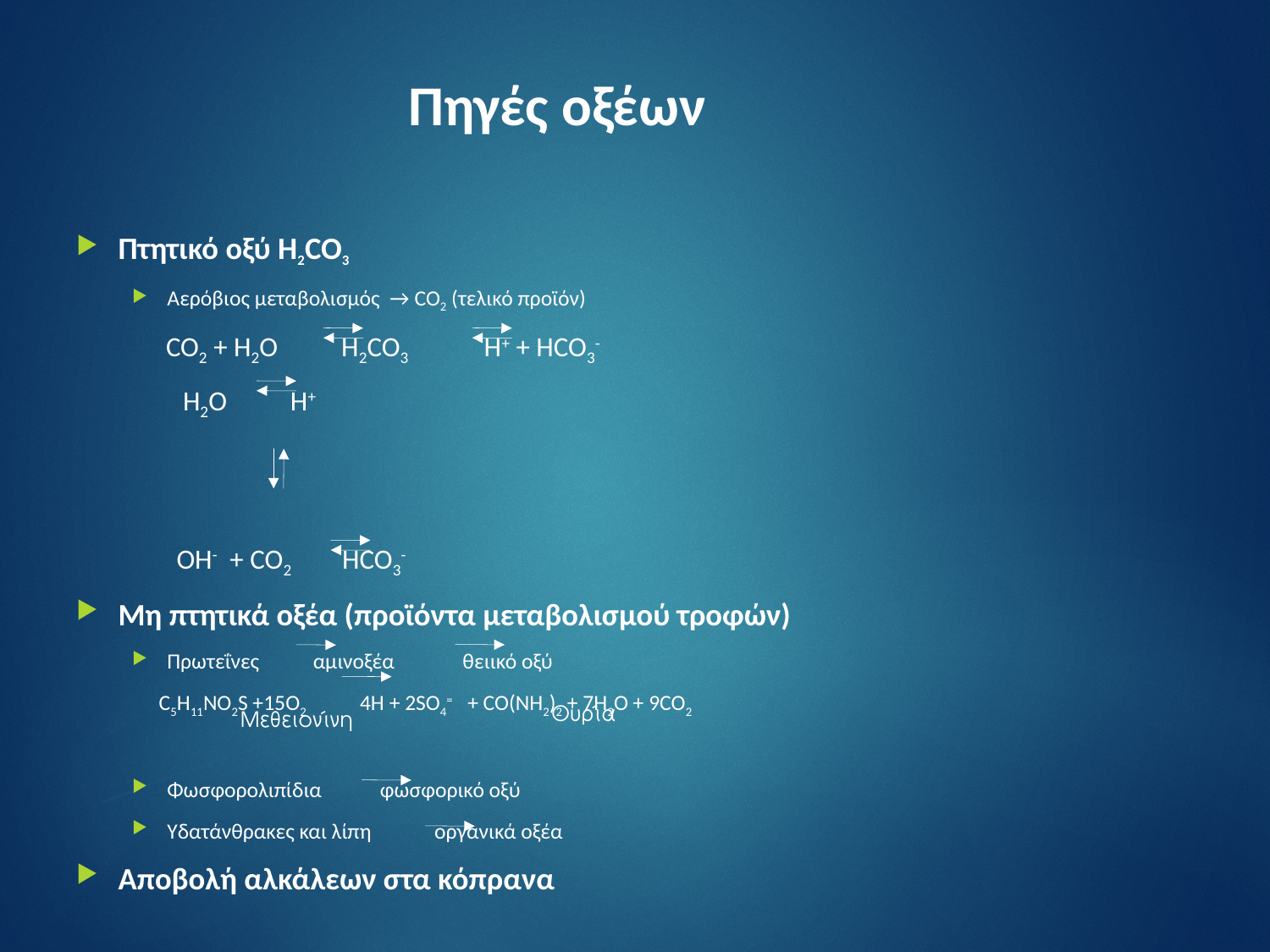

# Πηγές οξέων
Πτητικό οξύ Η2CO3
Αερόβιος μεταβολισμός  → CO2 (τελικό προϊόν)
        CO2 + H2O          H2CO3            H+ + HCO3-
        H2O          H+

       OH-  + CO2        HCO3-
Μη πτητικά οξέα (προϊόντα μεταβολισμού τροφών)
Πρωτεΐνες           αμινοξέα              θειικό οξύ
                 C5H11NO2S +15O2           4H + 2SO4=   + CO(NH2)2 + 7H2O + 9CO2

Φωσφορολιπίδια            φωσφορικό οξύ
Υδατάνθρακες και λίπη             οργανικά οξέα
Αποβολή αλκάλεων στα κόπρανα

Ουρία
Μεθειονίνη